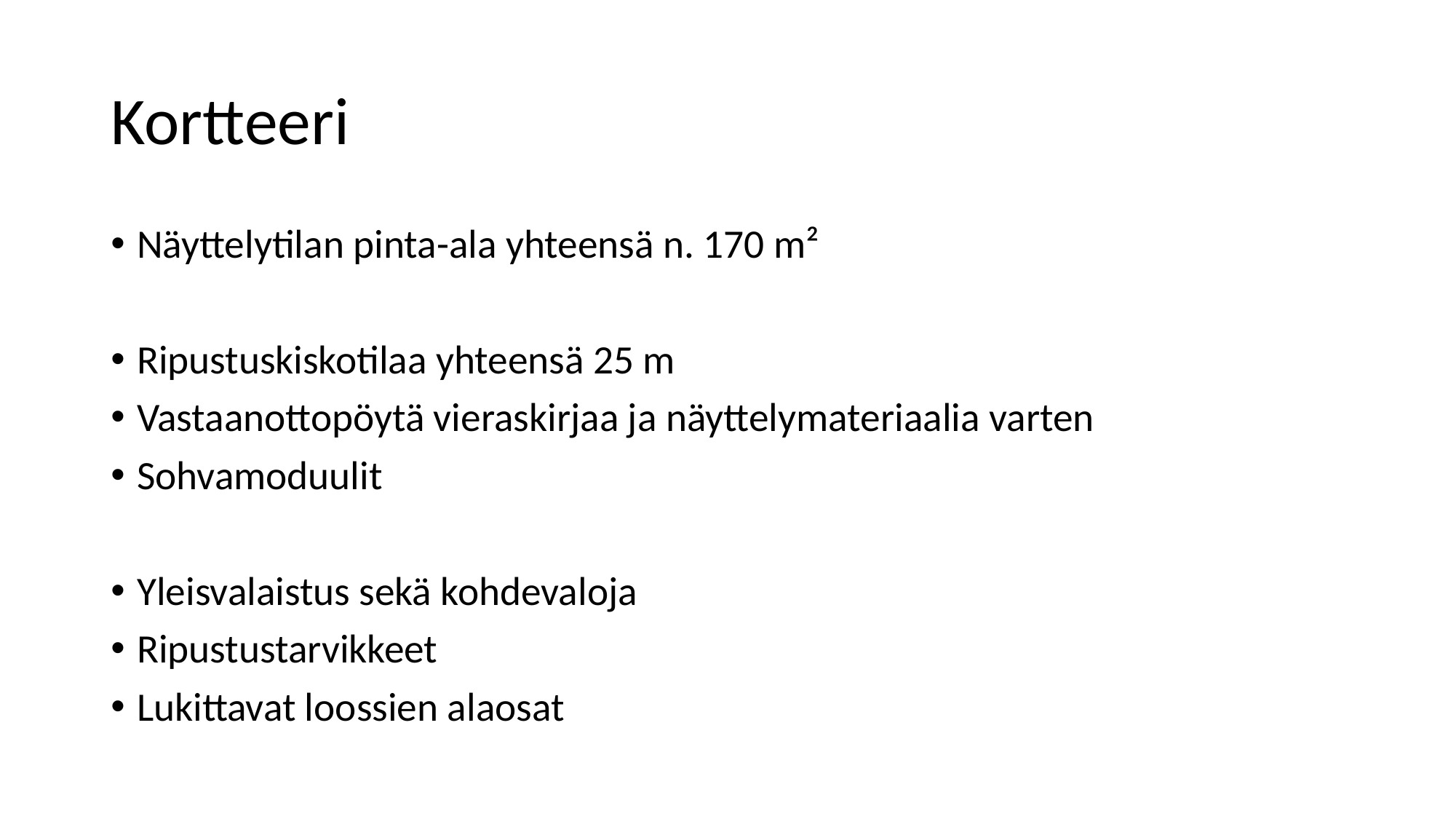

# Kortteeri
Näyttelytilan pinta-ala yhteensä n. 170 m²

Ripustuskiskotilaa yhteensä 25 m
Vastaanottopöytä vieraskirjaa ja näyttelymateriaalia varten
Sohvamoduulit

Yleisvalaistus sekä kohdevaloja
Ripustustarvikkeet
Lukittavat loossien alaosat